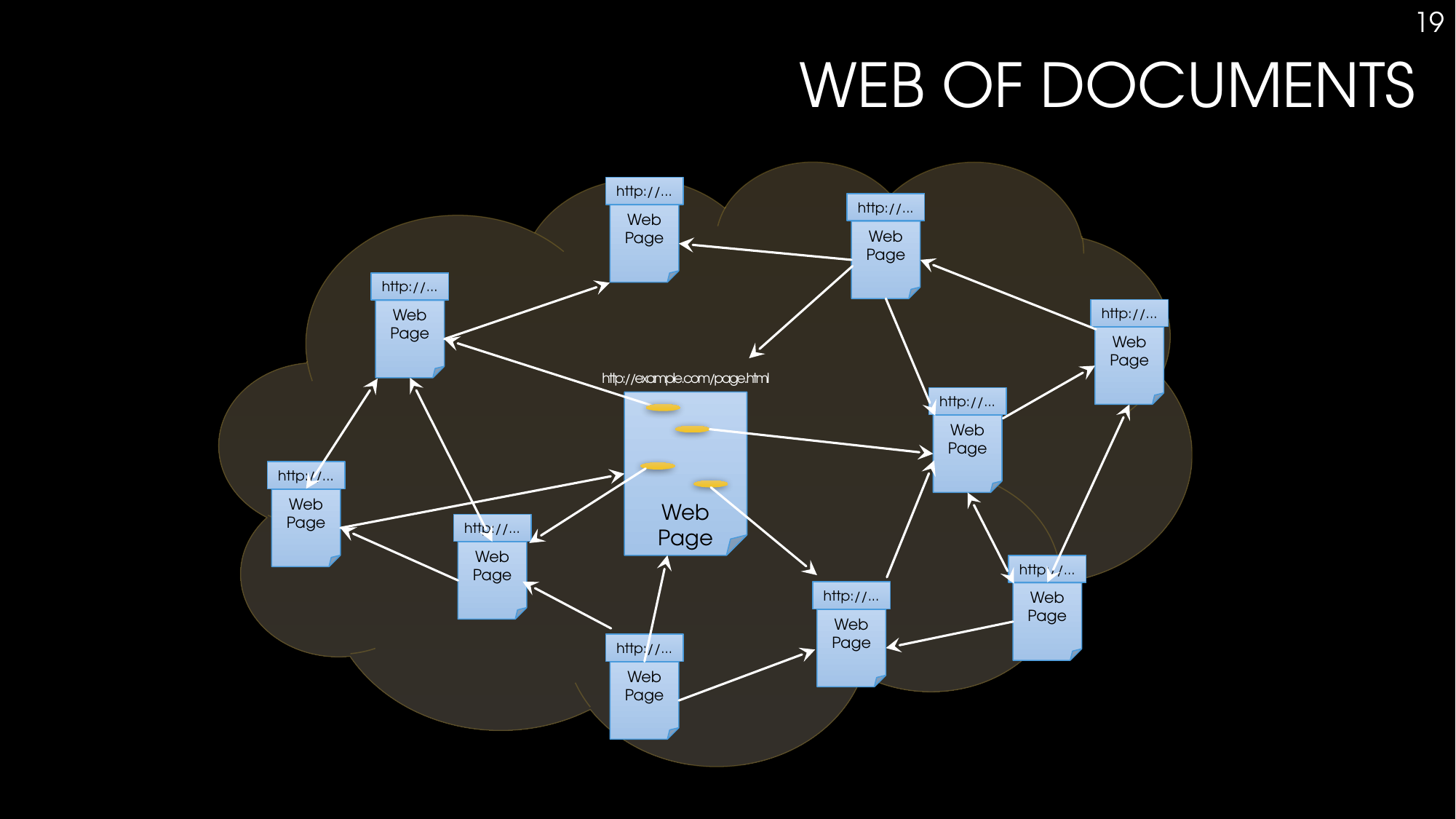

19
# Web of Documents

http://...
Web Page
http://...
Web Page
http://...
Web Page
http://...
Web Page

http://example.com/page.html
http://...
Web Page

Web Page
http://...
Web Page
http://...
Web Page
http://...
Web Page
http://...
Web Page
http://...
Web Page